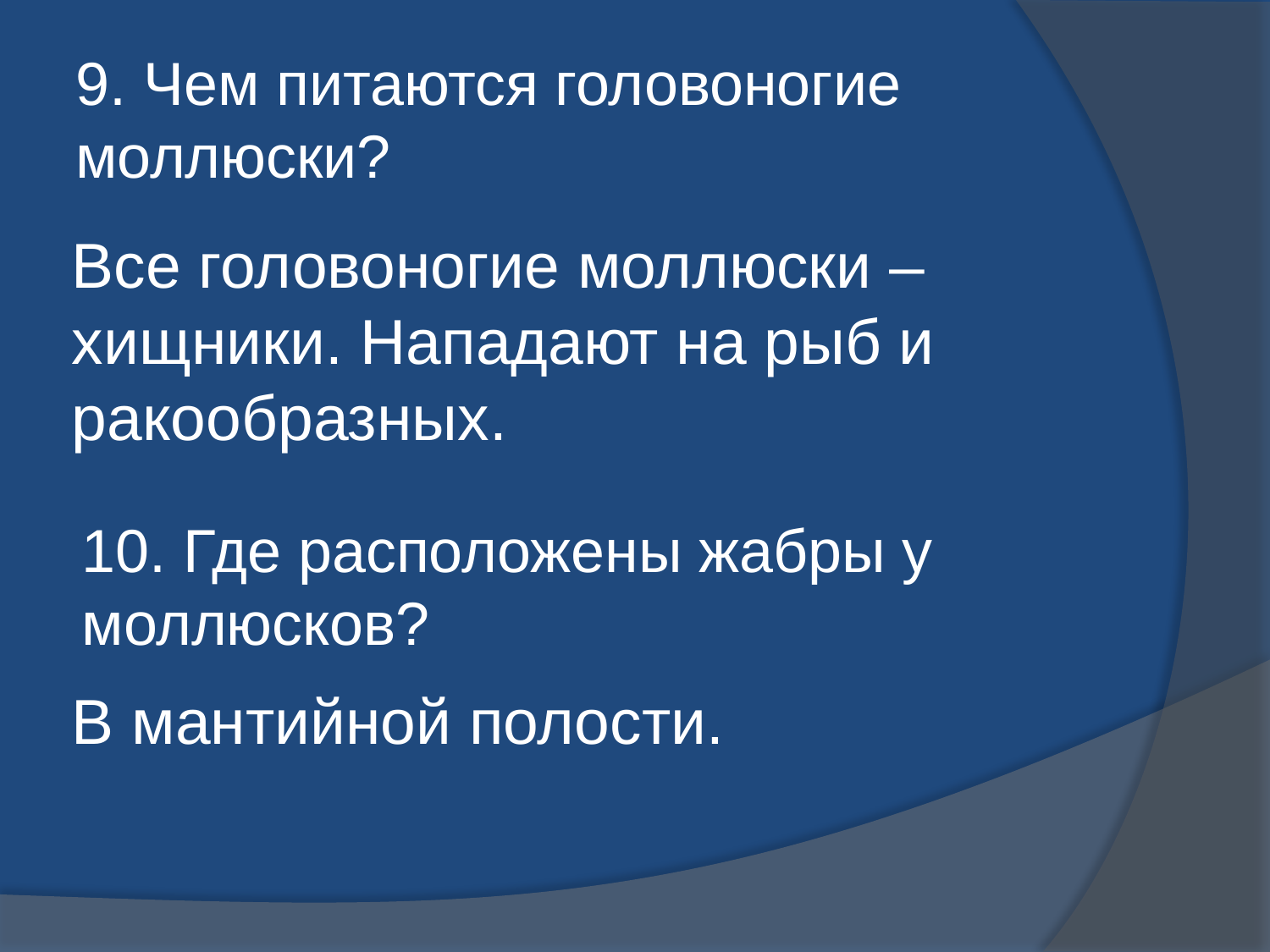

9. Чем питаются головоногие моллюски?
Все головоногие моллюски – хищники. Нападают на рыб и ракообразных.
10. Где расположены жабры у моллюсков?
В мантийной полости.